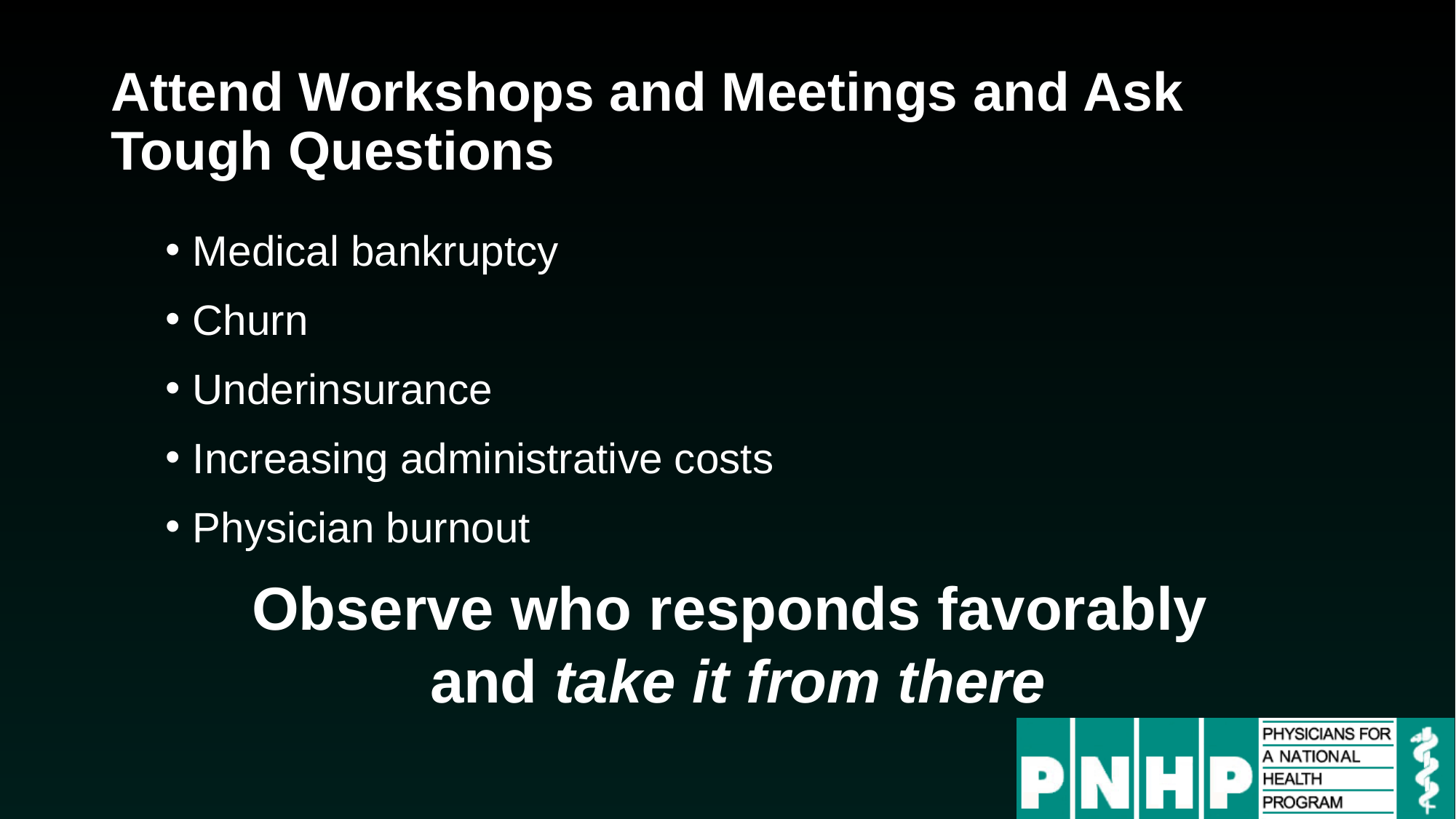

# Attend Workshops and Meetings and Ask Tough Questions
Medical bankruptcy
Churn
Underinsurance
Increasing administrative costs
Physician burnout
Observe who responds favorably
and take it from there